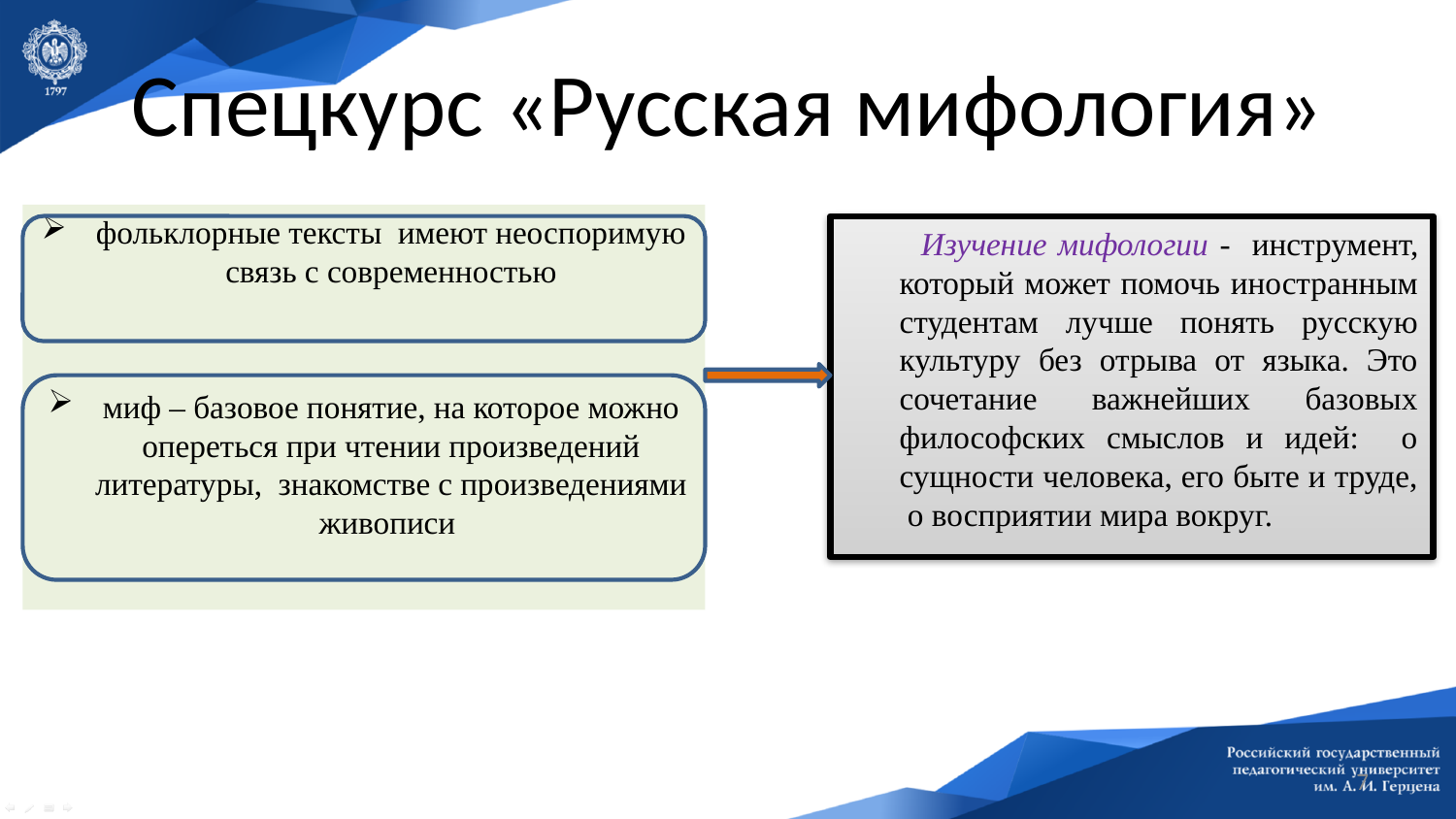

# Спецкурс «Русская мифология»
фольклорные тексты  имеют неоспоримую связь с современностью

миф – базовое понятие, на которое можно опереться при чтении произведений литературы,  знакомстве с произведениями живописи

       Изучение мифологии -  инструмент, который может помочь иностранным студентам лучше понять русскую культуру без отрыва от языка. Это сочетание важнейших базовых философских смыслов и идей:  о сущности человека, его быте и труде,  о восприятии мира вокруг.

7